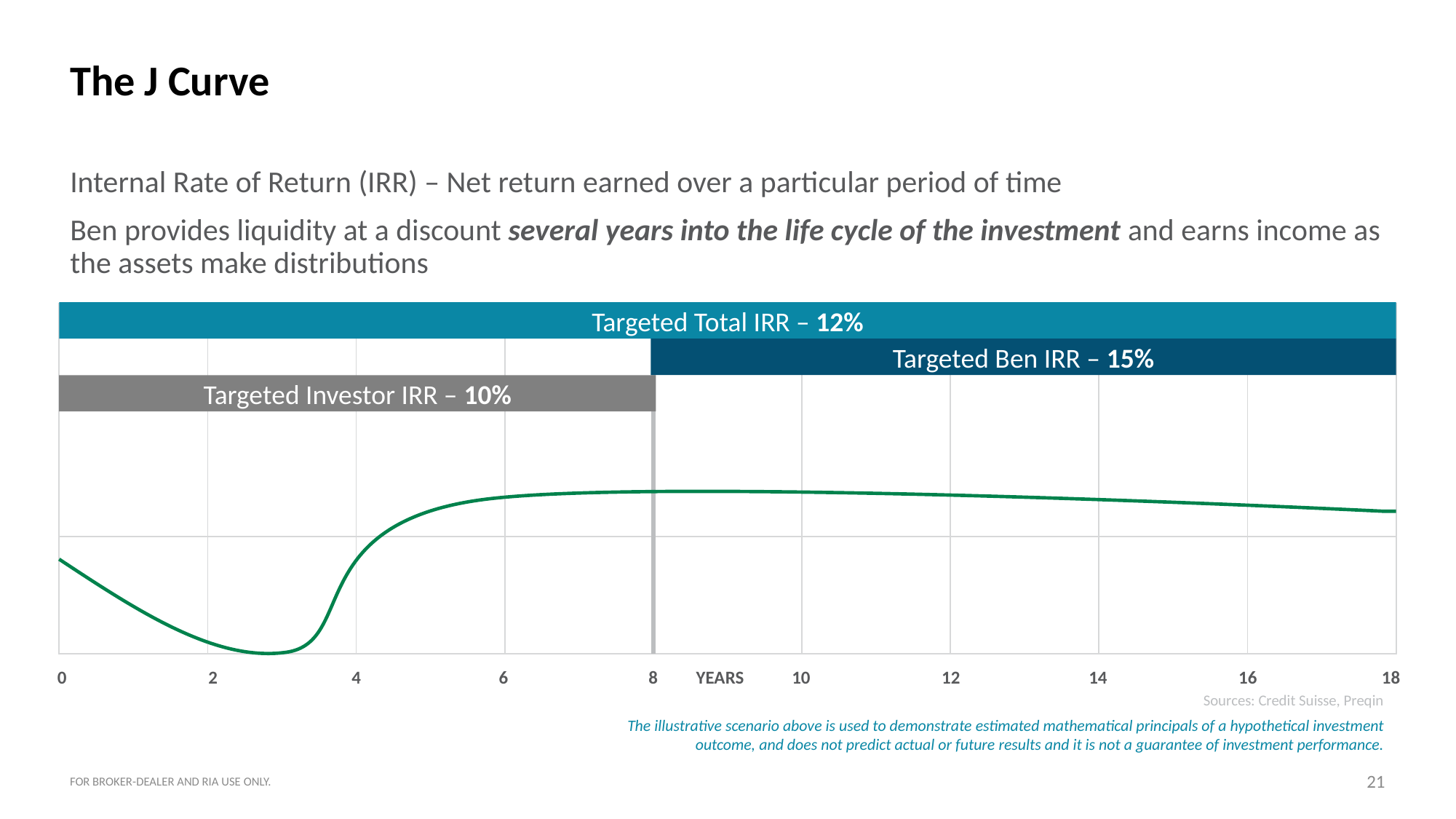

# The J Curve
Internal Rate of Return (IRR) – Net return earned over a particular period of time
Ben provides liquidity at a discount several years into the life cycle of the investment and earns income as the assets make distributions
Targeted Total IRR – 12%
|  |  |  |  |  |  |  |  |  |
| --- | --- | --- | --- | --- | --- | --- | --- | --- |
|  |  |  |  |  |  |  |  |  |
Targeted Ben IRR – 15%
Targeted Investor IRR – 10%

0
2
4
6
8
YEARS
10
12
14
16
18
Sources: Credit Suisse, Preqin

The illustrative scenario above is used to demonstrate estimated mathematical principals of a hypothetical investment outcome, and does not predict actual or future results and it is not a guarantee of investment performance.
FOR BROKER-DEALER AND RIA USE ONLY.
21